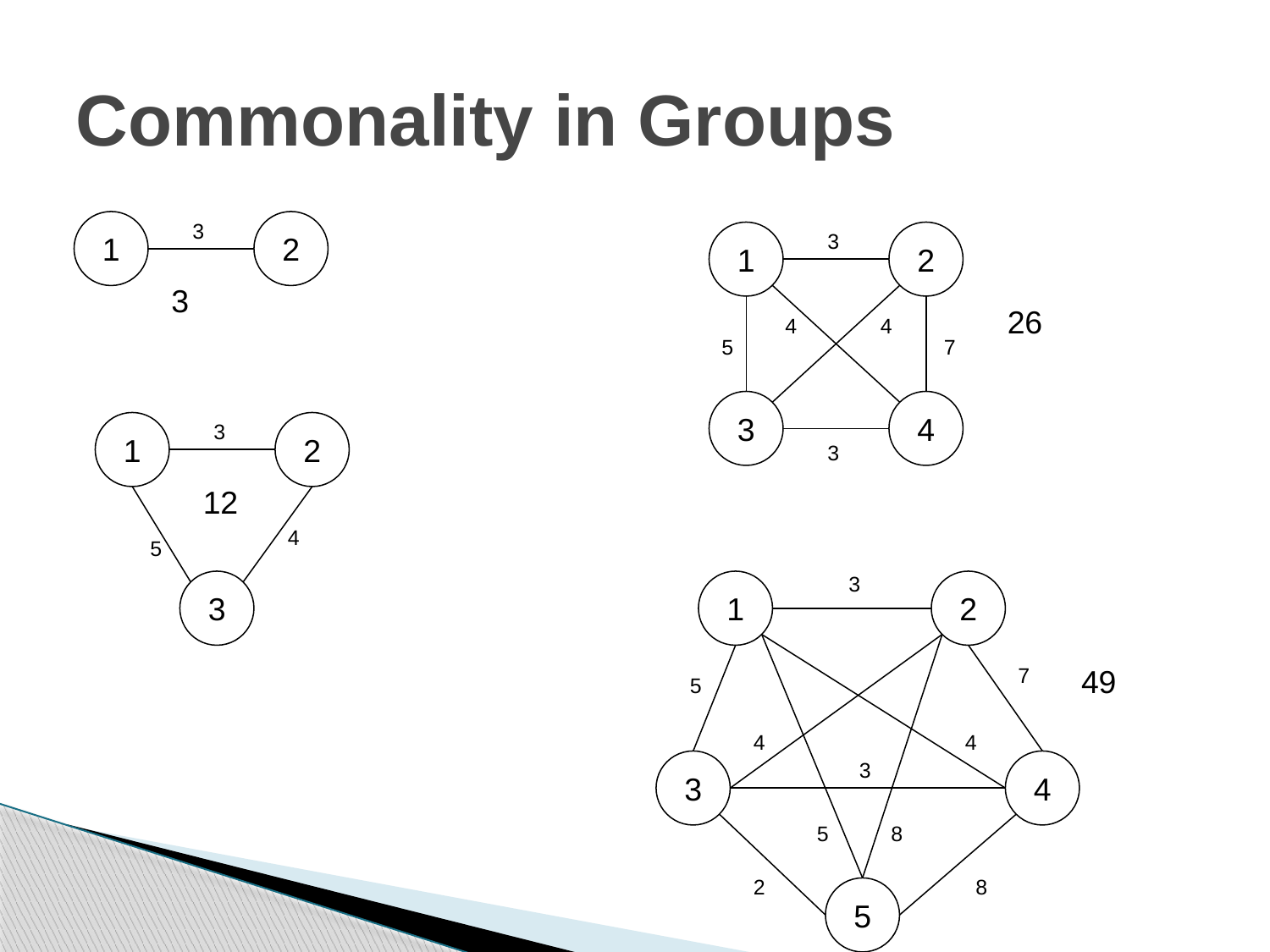

# Commonality in Groups
1
3
2
3
1
3
2
26
4
4
5
7
3
4
3
1
3
2
12
4
5
3
3
1
2
7
49
5
4
4
3
3
4
5
8
2
8
5